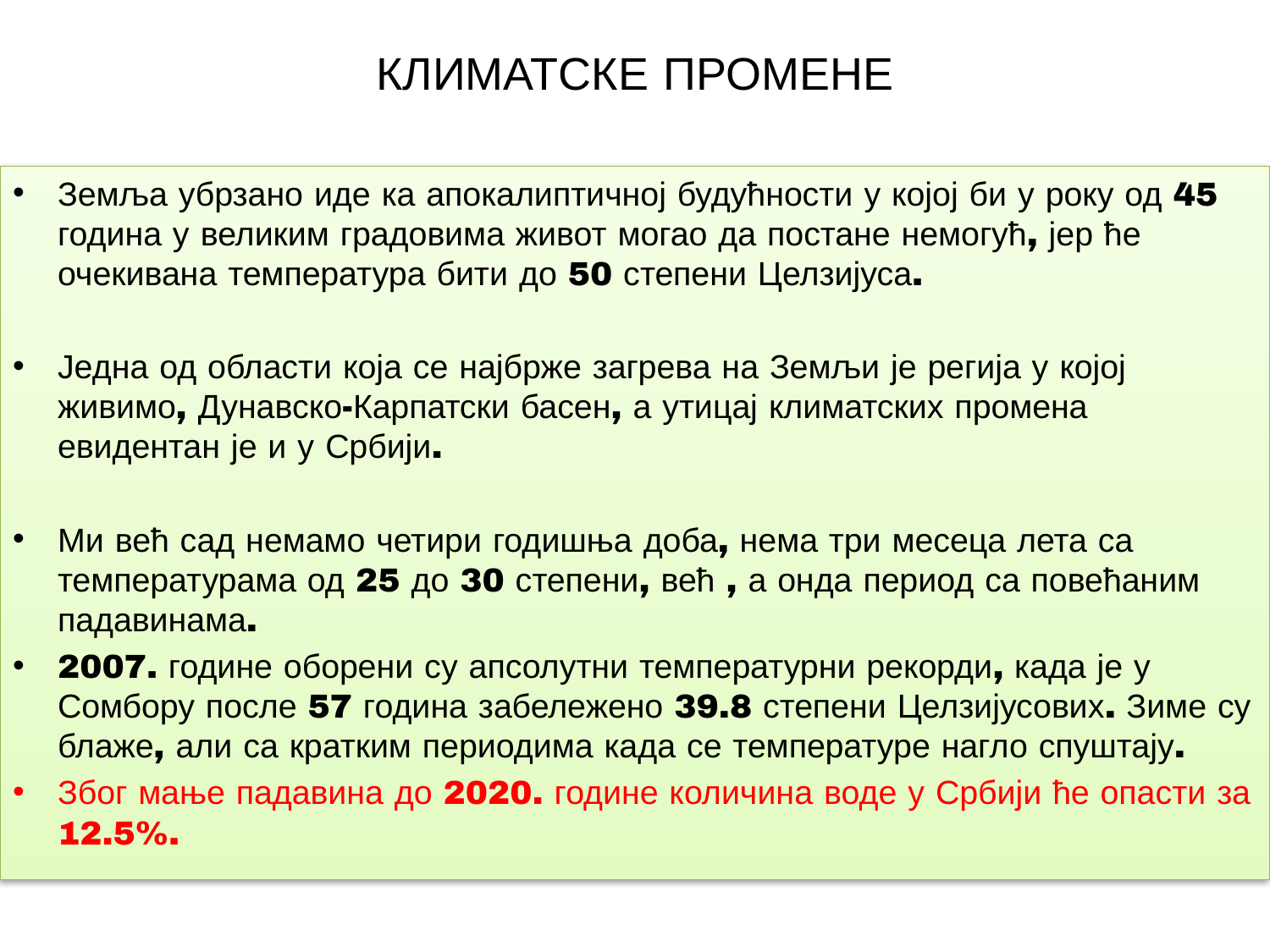

# КЛИМАТСКЕ ПРОМЕНЕ
Земља убрзано иде ка апокалиптичној будућности у којој би у року од 45 година у великим градовима живот могао да постане немогућ, јер ће очекивана температура бити до 50 степени Целзијуса.

Једна од области која се најбрже загрева на Земљи је регија у којој живимо, Дунавско-Карпатски басен, а утицај климатских промена евидентан је и у Србији.

Ми већ сад немамо четири годишња доба, нема три месеца лета са температурама од 25 до 30 степени, већ , а онда период са повећаним падавинама.
2007. године оборени су апсолутни температурни рекорди, када је у Сомбору после 57 година забележено 39.8 степени Целзијусових. Зиме су блаже, али са кратким периодима када се температуре нагло спуштају.
Због мање падавина до 2020. године количина воде у Србији ће опасти за 12.5%.